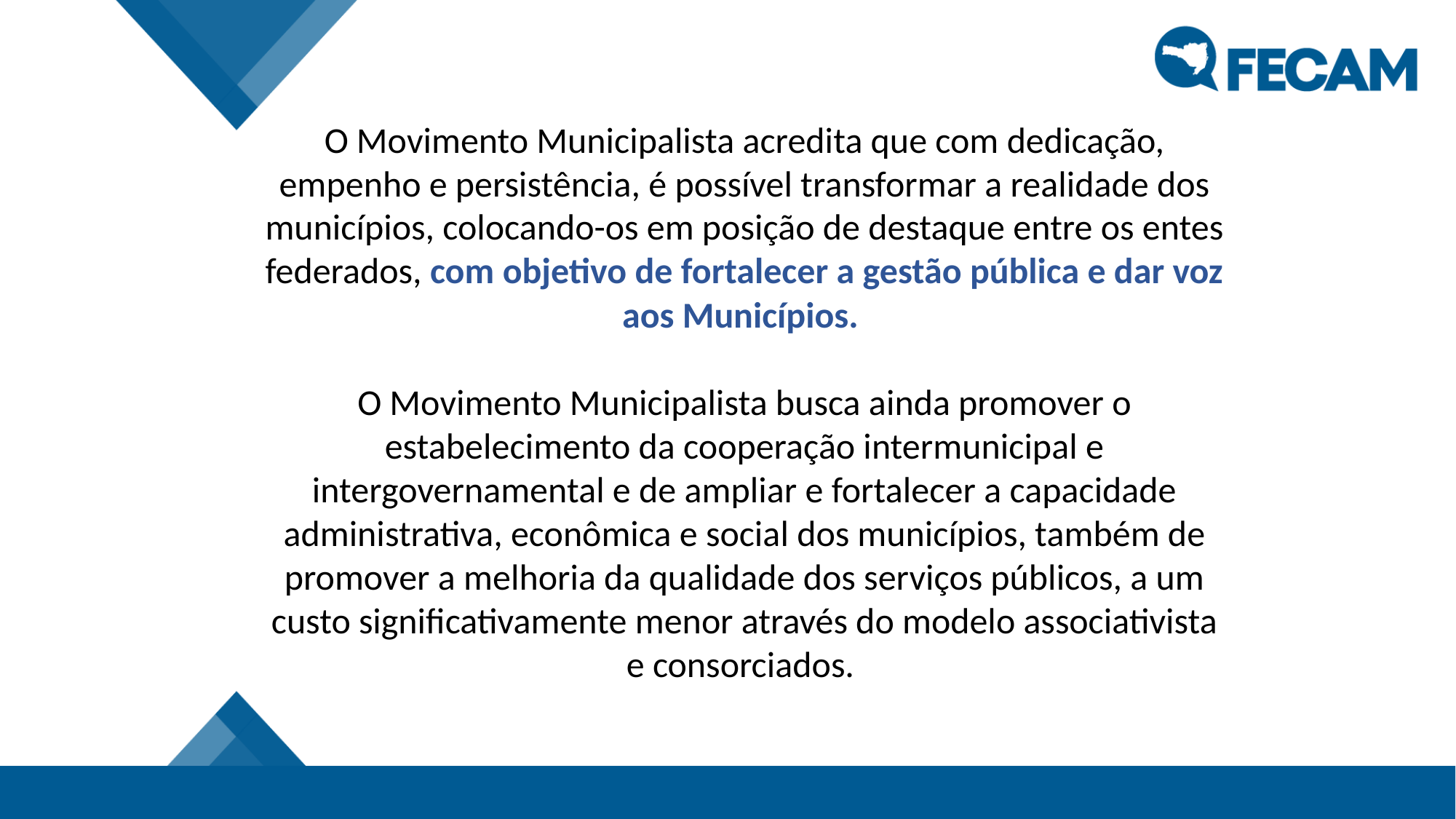

O Movimento Municipalista acredita que com dedicação, empenho e persistência, é possível transformar a realidade dos municípios, colocando-os em posição de destaque entre os entes federados, com objetivo de fortalecer a gestão pública e dar voz aos Municípios.

O Movimento Municipalista busca ainda promover o estabelecimento da cooperação intermunicipal e intergovernamental e de ampliar e fortalecer a capacidade administrativa, econômica e social dos municípios, também de promover a melhoria da qualidade dos serviços públicos, a um custo significativamente menor através do modelo associativista e consorciados.